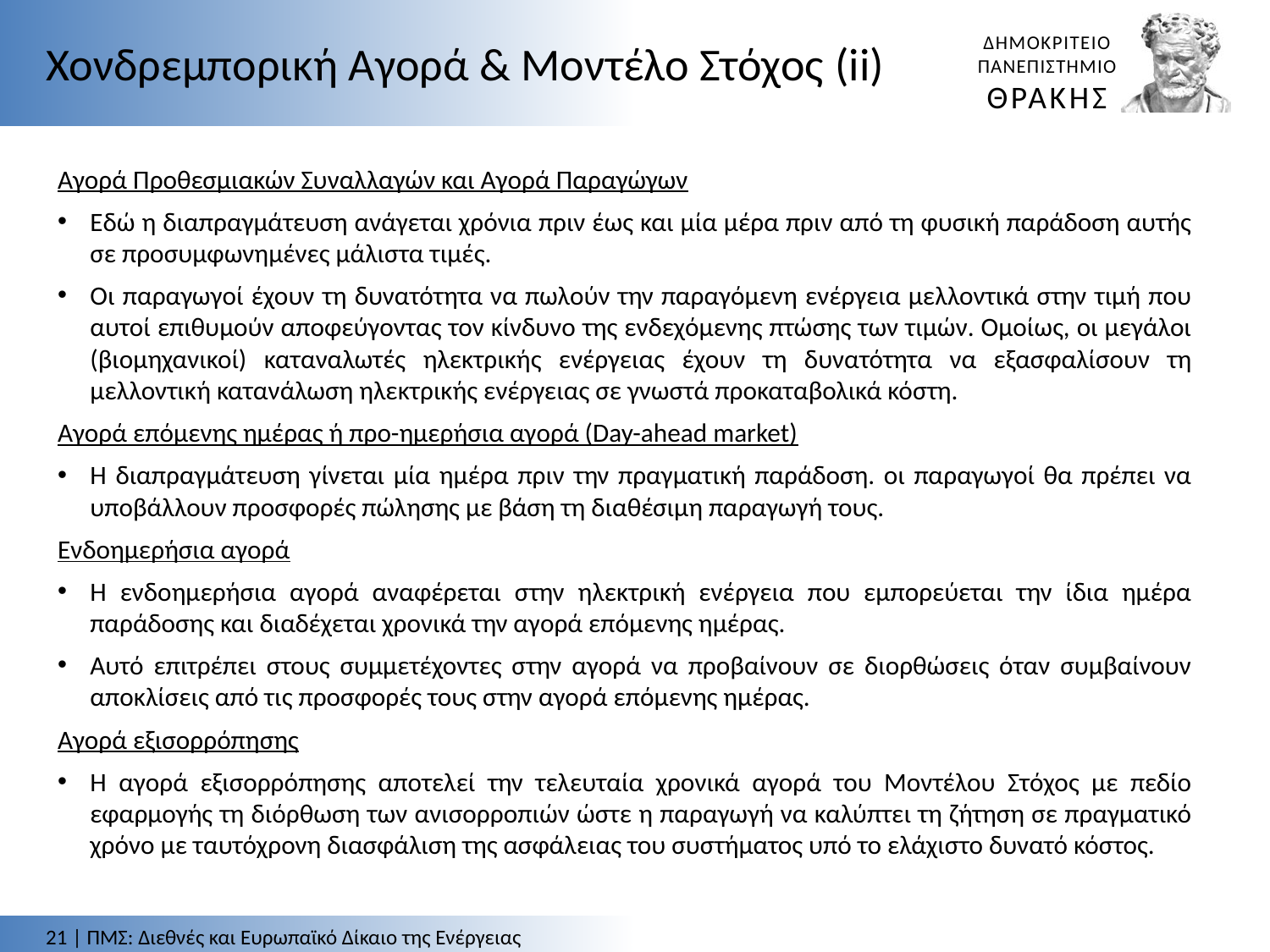

Χονδρεμπορική Αγορά & Μοντέλο Στόχος (ii)
Αγορά Προθεσμιακών Συναλλαγών και Αγορά Παραγώγων
Εδώ η διαπραγμάτευση ανάγεται χρόνια πριν έως και μία μέρα πριν από τη φυσική παράδοση αυτής σε προσυμφωνημένες μάλιστα τιμές.
Οι παραγωγοί έχουν τη δυνατότητα να πωλούν την παραγόμενη ενέργεια μελλοντικά στην τιμή που αυτοί επιθυμούν αποφεύγοντας τον κίνδυνο της ενδεχόμενης πτώσης των τιμών. Ομοίως, οι μεγάλοι (βιομηχανικοί) καταναλωτές ηλεκτρικής ενέργειας έχουν τη δυνατότητα να εξασφαλίσουν τη μελλοντική κατανάλωση ηλεκτρικής ενέργειας σε γνωστά προκαταβολικά κόστη.
Αγορά επόμενης ημέρας ή προ-ημερήσια αγορά (Day-ahead market)
Η διαπραγμάτευση γίνεται μία ημέρα πριν την πραγματική παράδοση. οι παραγωγοί θα πρέπει να υποβάλλουν προσφορές πώλησης με βάση τη διαθέσιμη παραγωγή τους.
Ενδοημερήσια αγορά
Η ενδοημερήσια αγορά αναφέρεται στην ηλεκτρική ενέργεια που εμπορεύεται την ίδια ημέρα παράδοσης και διαδέχεται χρονικά την αγορά επόμενης ημέρας.
Αυτό επιτρέπει στους συμμετέχοντες στην αγορά να προβαίνουν σε διορθώσεις όταν συμβαίνουν αποκλίσεις από τις προσφορές τους στην αγορά επόμενης ημέρας.
Αγορά εξισορρόπησης
Η αγορά εξισορρόπησης αποτελεί την τελευταία χρονικά αγορά του Μοντέλου Στόχος με πεδίο εφαρμογής τη διόρθωση των ανισορροπιών ώστε η παραγωγή να καλύπτει τη ζήτηση σε πραγματικό χρόνο με ταυτόχρονη διασφάλιση της ασφάλειας του συστήματος υπό το ελάχιστο δυνατό κόστος.